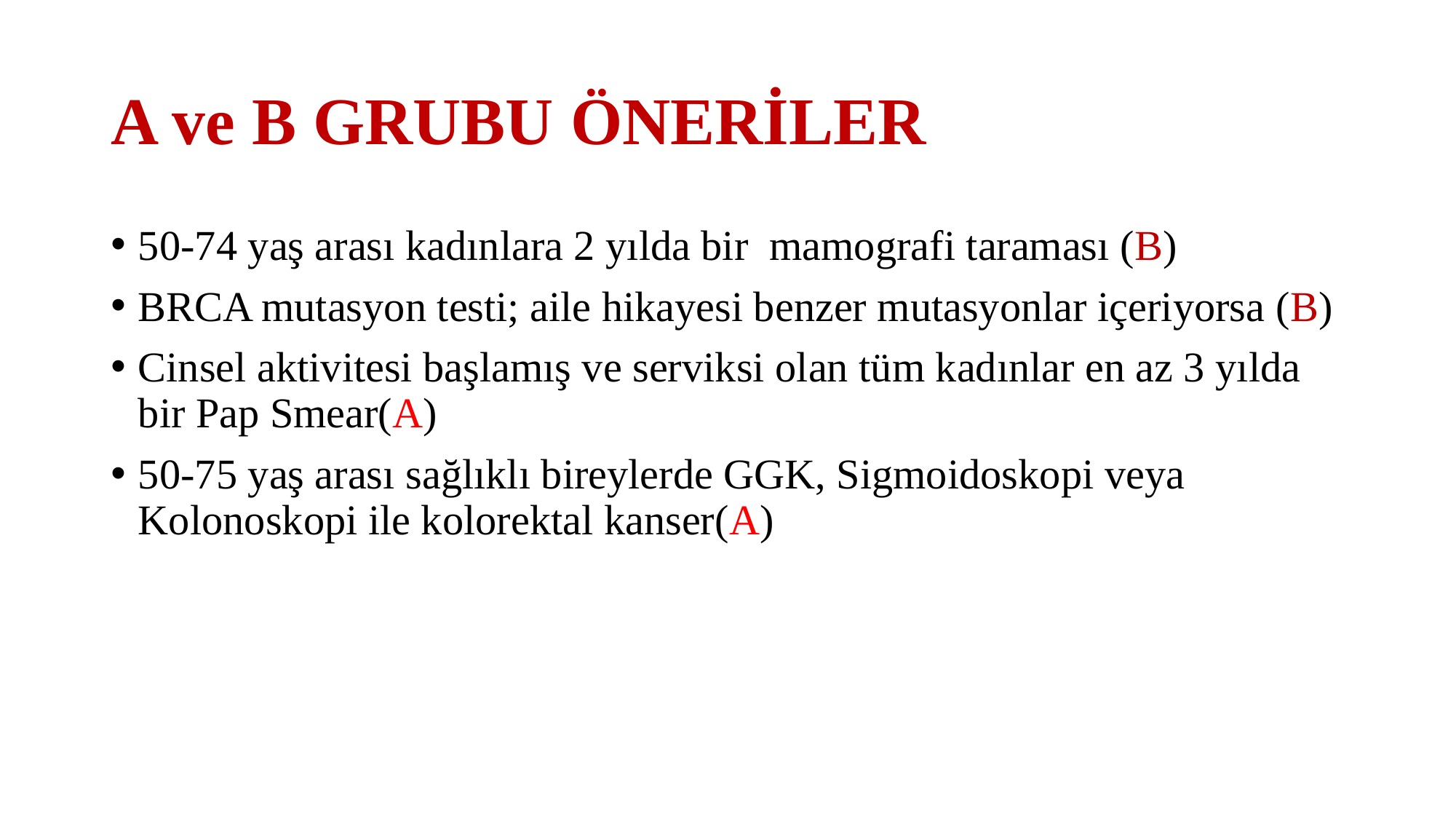

# A ve B GRUBU ÖNERİLER
50-74 yaş arası kadınlara 2 yılda bir  mamografi taraması (B)
BRCA mutasyon testi; aile hikayesi benzer mutasyonlar içeriyorsa (B)
Cinsel aktivitesi başlamış ve serviksi olan tüm kadınlar en az 3 yılda bir Pap Smear(A)
50-75 yaş arası sağlıklı bireylerde GGK, Sigmoidoskopi veya Kolonoskopi ile kolorektal kanser(A)